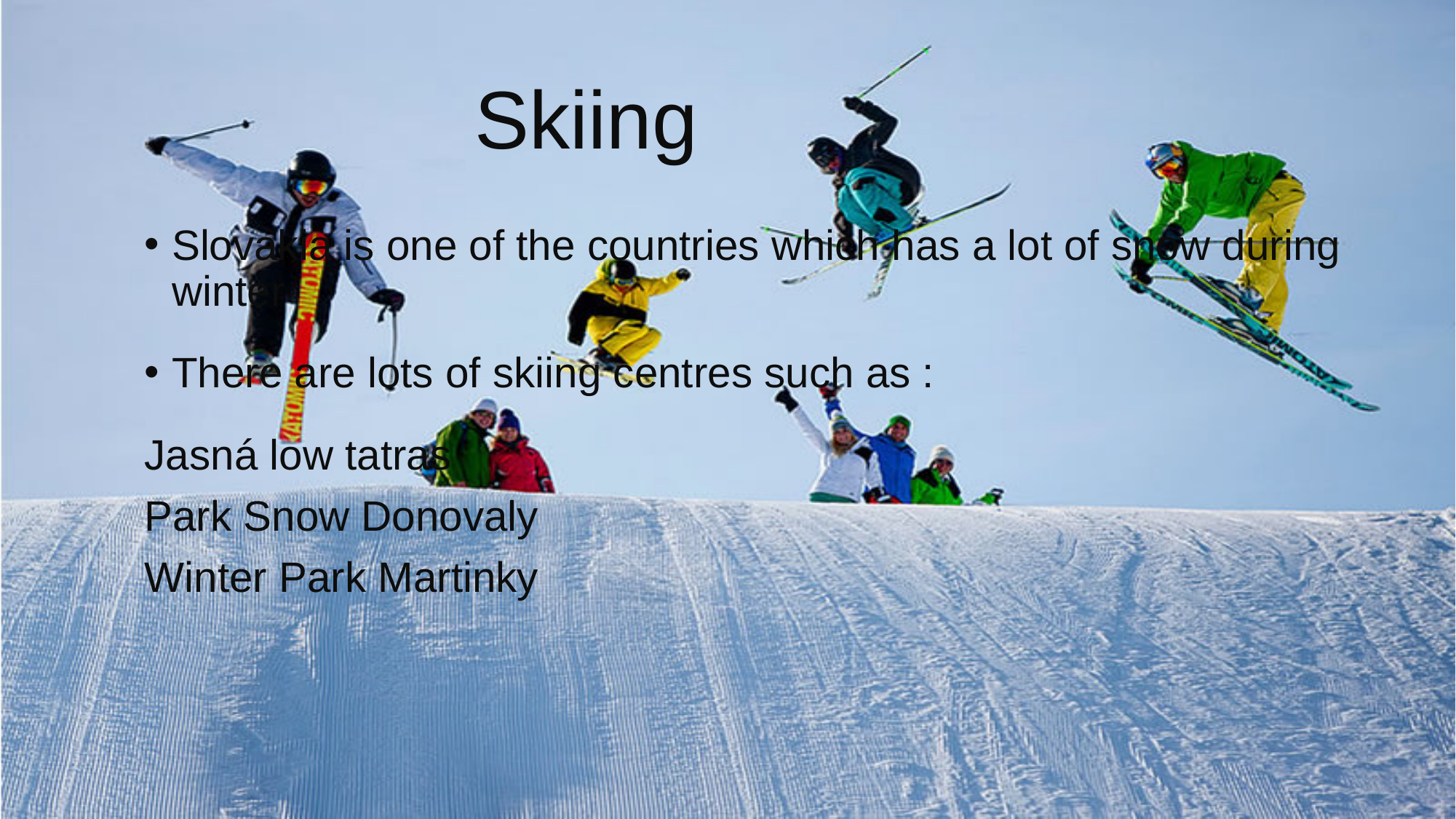

# Skiing
Slovakia is one of the countries which has a lot of snow during winter
There are lots of skiing centres such as :
Jasná low tatras
Park Snow Donovaly
Winter Park Martinky